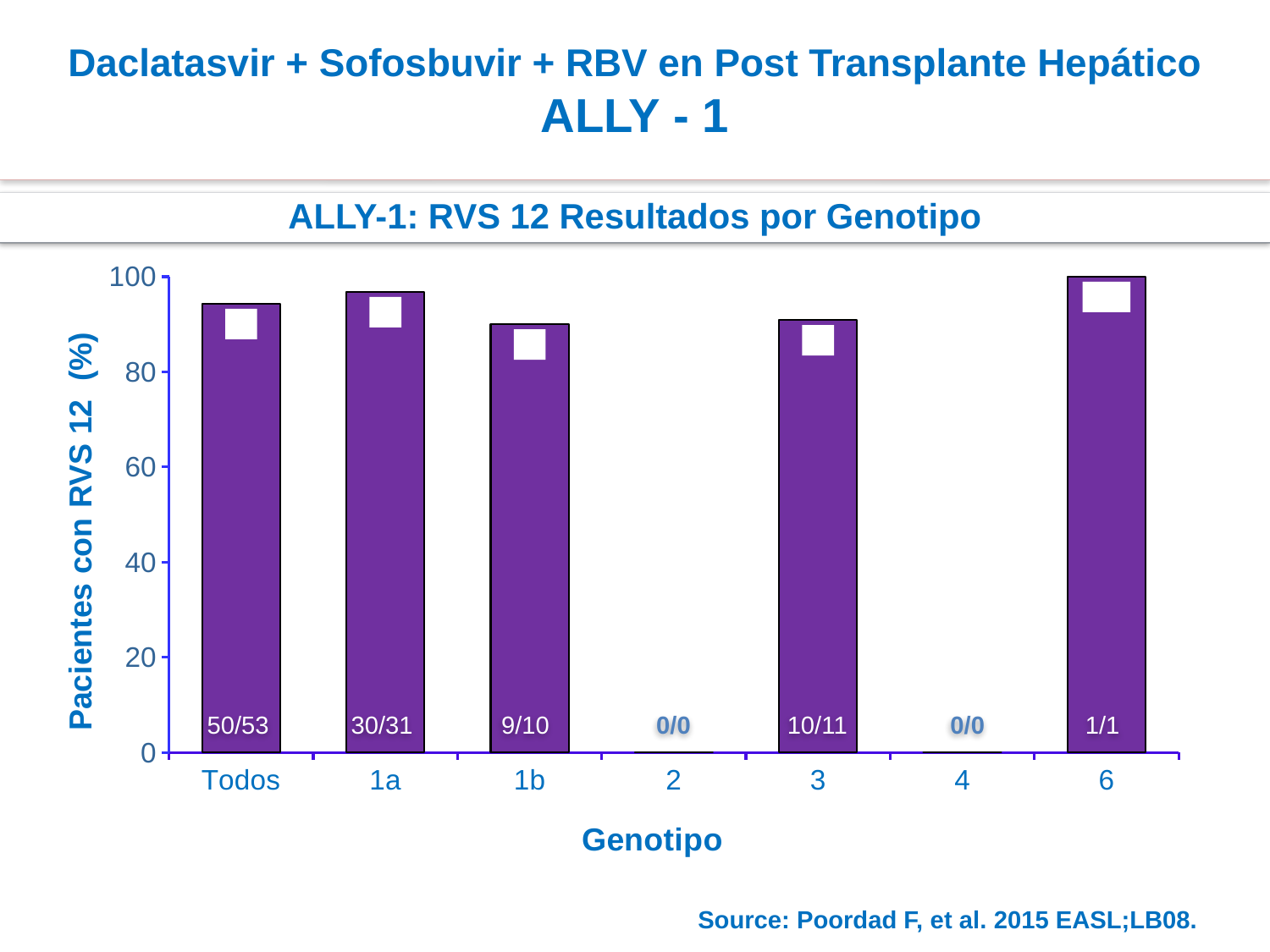

# Daclatasvir + Sofosbuvir + RBV en Post Transplante Hepático ALLY - 1
ALLY-1: RVS 12 Resultados por Genotipo

### Chart

| Category |  |
|---|---|
| Todos | 94.3 |
| 1a | 96.8 |
| 1b | 90.0 |
| 2 | 0.0 |
| 3 | 90.9 |
| 4 | 0.0 |
| 6 | 100.0 |
50/53
30/31
9/10
0/0
10/11
0/0
1/1
Source: Poordad F, et al. 2015 EASL;LB08.